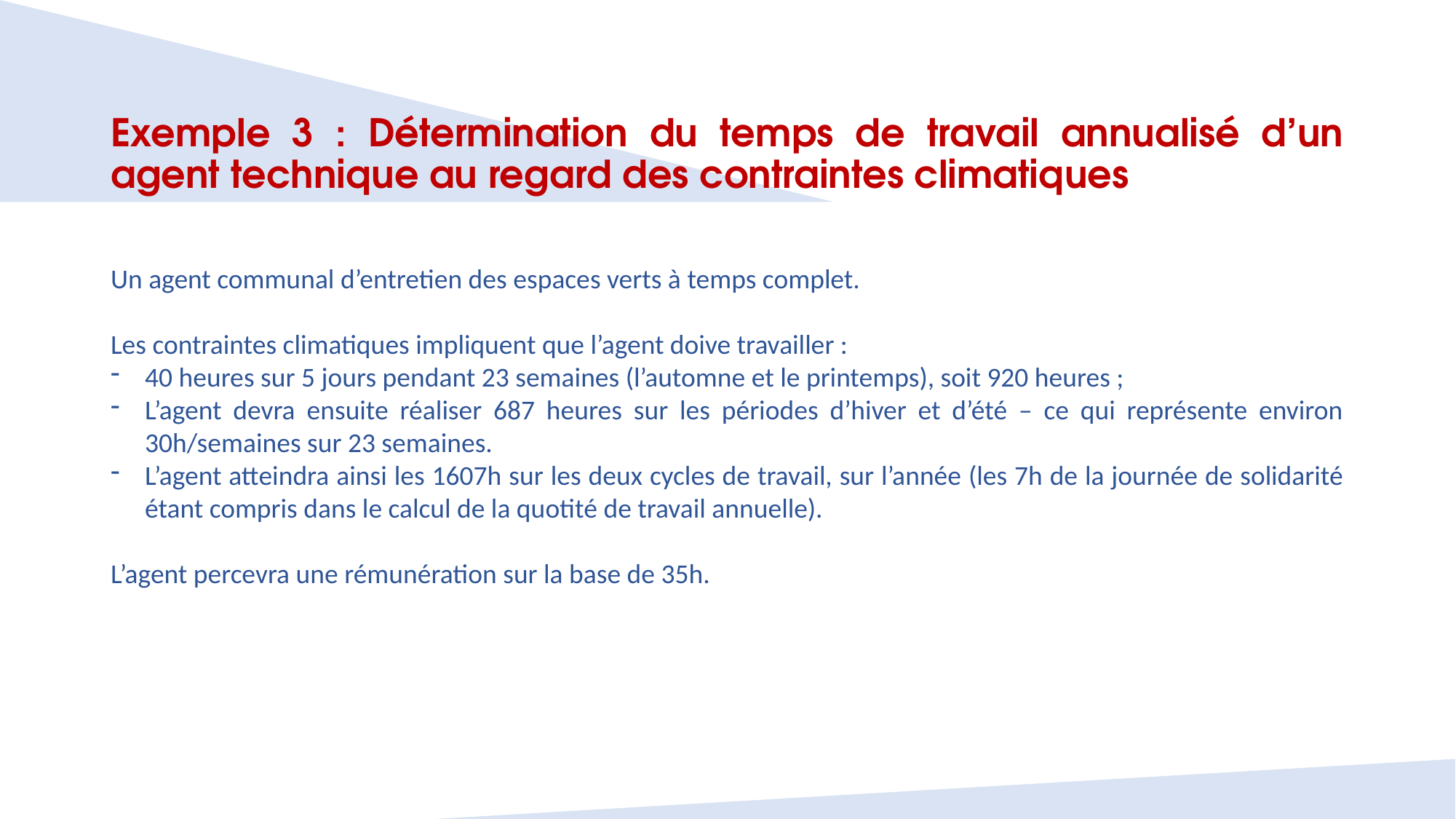

Exemple 3 : Détermination du temps de travail annualisé d’un agent technique au regard des contraintes climatiques
Un agent communal d’entretien des espaces verts à temps complet.

Les contraintes climatiques impliquent que l’agent doive travailler :
40 heures sur 5 jours pendant 23 semaines (l’automne et le printemps), soit 920 heures ;
L’agent devra ensuite réaliser 687 heures sur les périodes d’hiver et d’été – ce qui représente environ 30h/semaines sur 23 semaines.
L’agent atteindra ainsi les 1607h sur les deux cycles de travail, sur l’année (les 7h de la journée de solidarité étant compris dans le calcul de la quotité de travail annuelle).

L’agent percevra une rémunération sur la base de 35h.

76